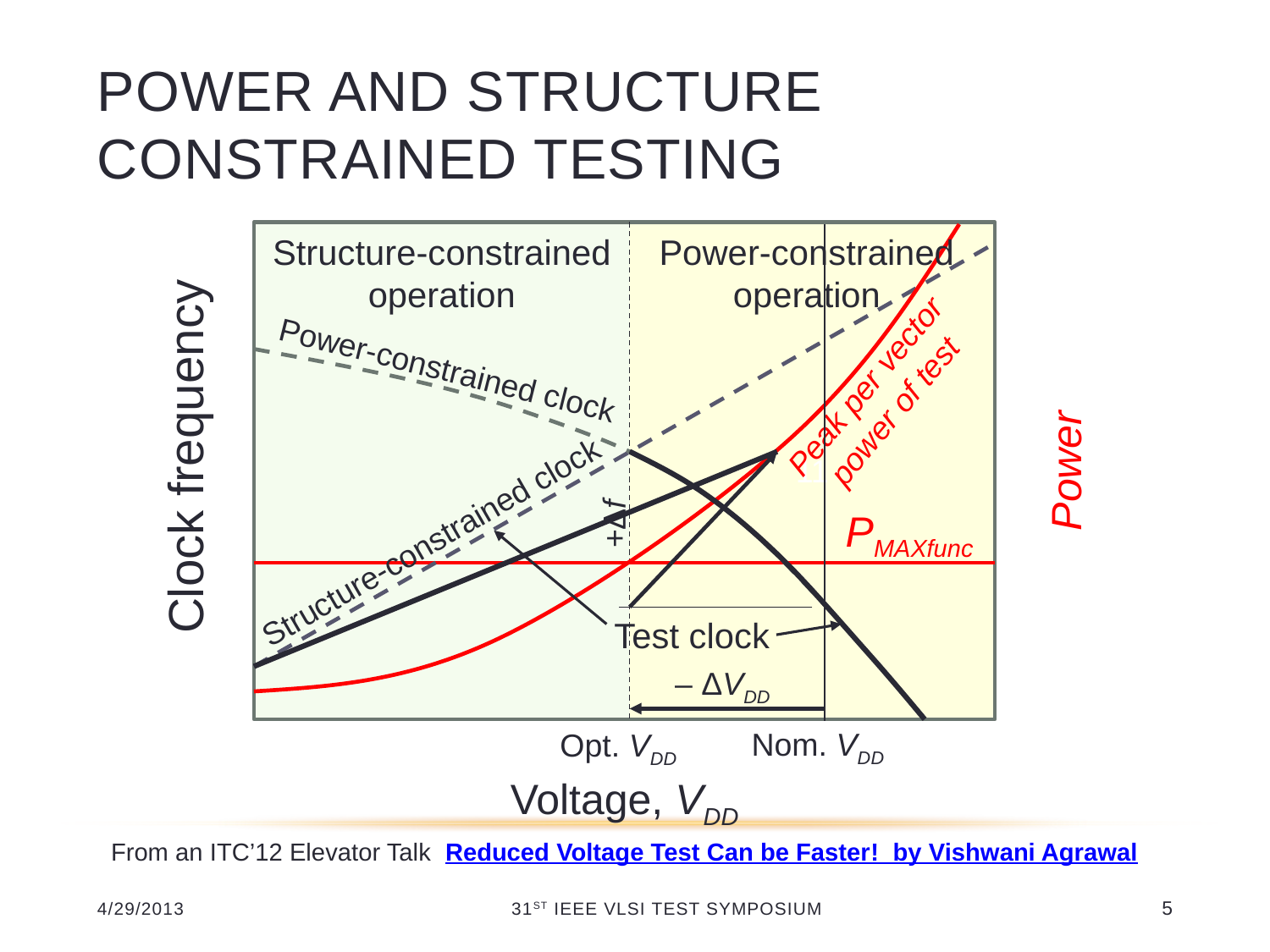

# Power and Structure Constrained Testing

11

Structure-constrained
operation
Power-constrained
operation
Power-constrained clock

Peak per vector
power of test
Clock frequency
Power

+Δf
PMAXfunc
Structure-constrained clock
Test clock
– ΔVDD
Nom. VDD
Opt. VDD
Voltage, VDD
From an ITC’12 Elevator Talk  Reduced Voltage Test Can be Faster!  by Vishwani Agrawal

4/29/2013
31st IEEE VLSI Test Symposium
5